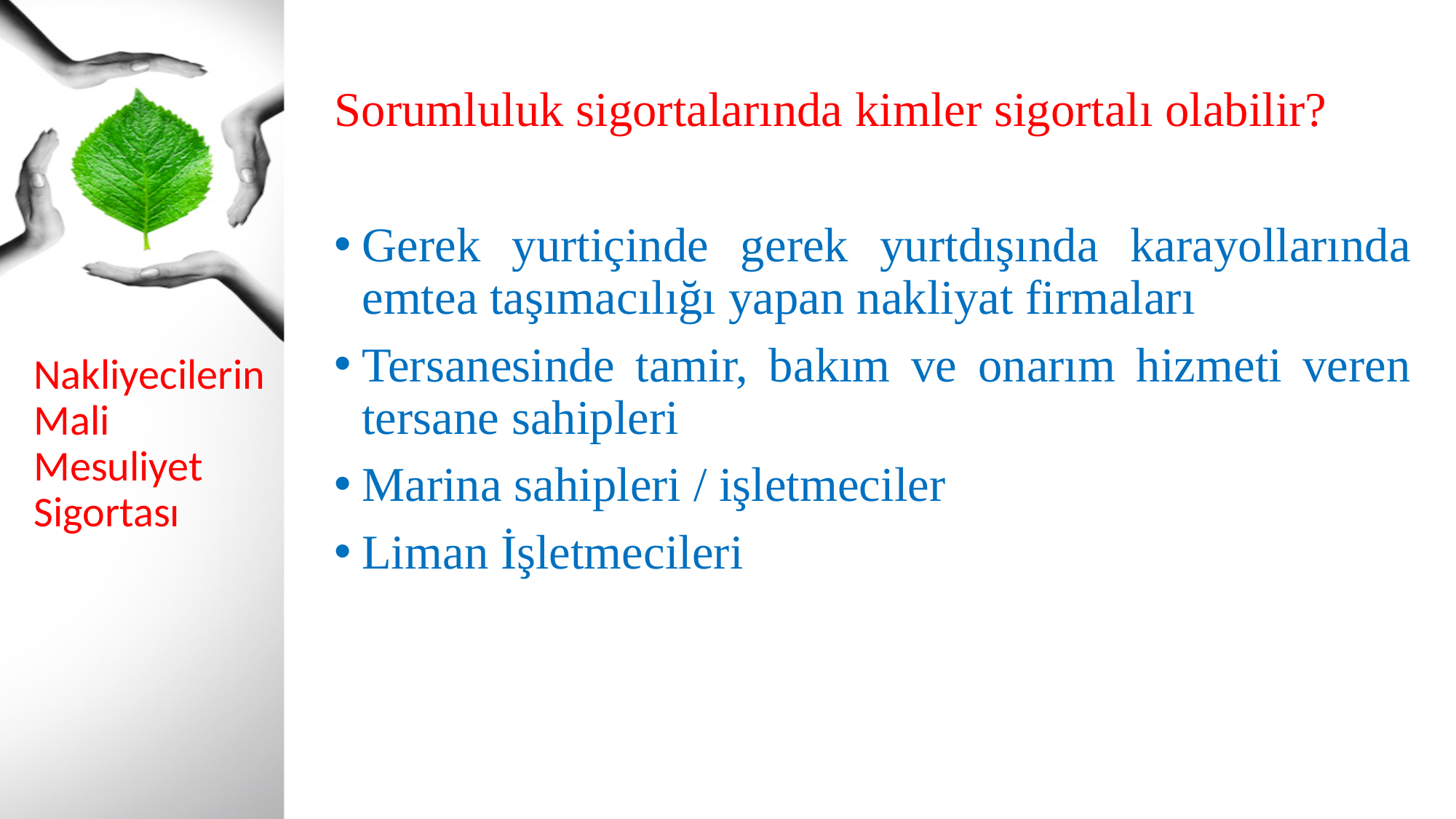

Sorumluluk sigortalarında kimler sigortalı olabilir?

Gerek yurtiçinde gerek yurtdışında karayollarında emtea taşımacılığı yapan nakliyat firmaları
Tersanesinde tamir, bakım ve onarım hizmeti veren tersane sahipleri
Marina sahipleri / işletmeciler
Liman İşletmecileri

# Nakliyecilerin Mali Mesuliyet Sigortası